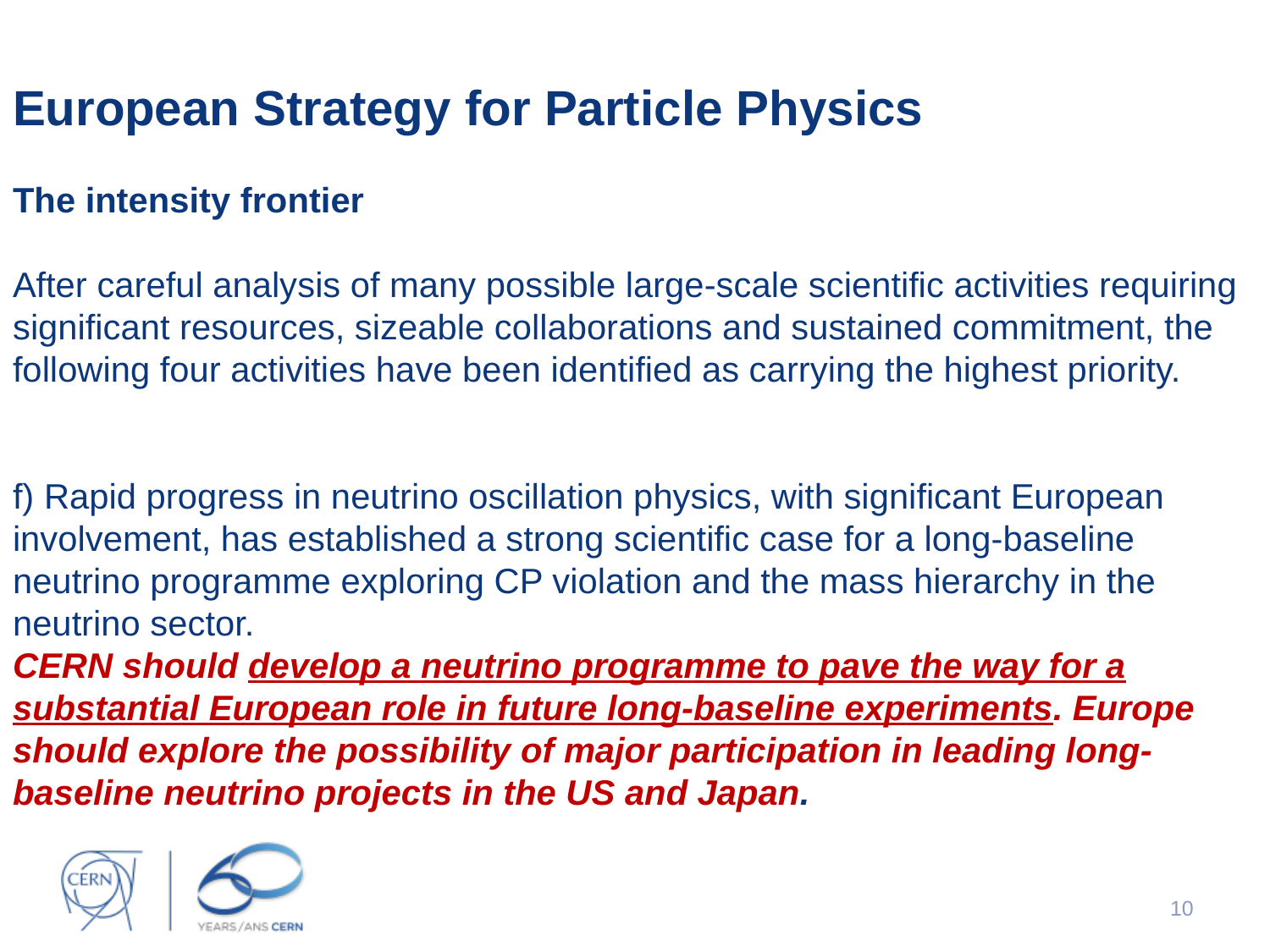

European Strategy for Particle Physics

The intensity frontier

After careful analysis of many possible large-scale scientific activities requiring significant resources, sizeable collaborations and sustained commitment, the following four activities have been identified as carrying the highest priority.

f) Rapid progress in neutrino oscillation physics, with significant European involvement, has established a strong scientific case for a long-baseline neutrino programme exploring CP violation and the mass hierarchy in the neutrino sector.
CERN should develop a neutrino programme to pave the way for a substantial European role in future long-baseline experiments. Europe should explore the possibility of major participation in leading long-baseline neutrino projects in the US and Japan.
10